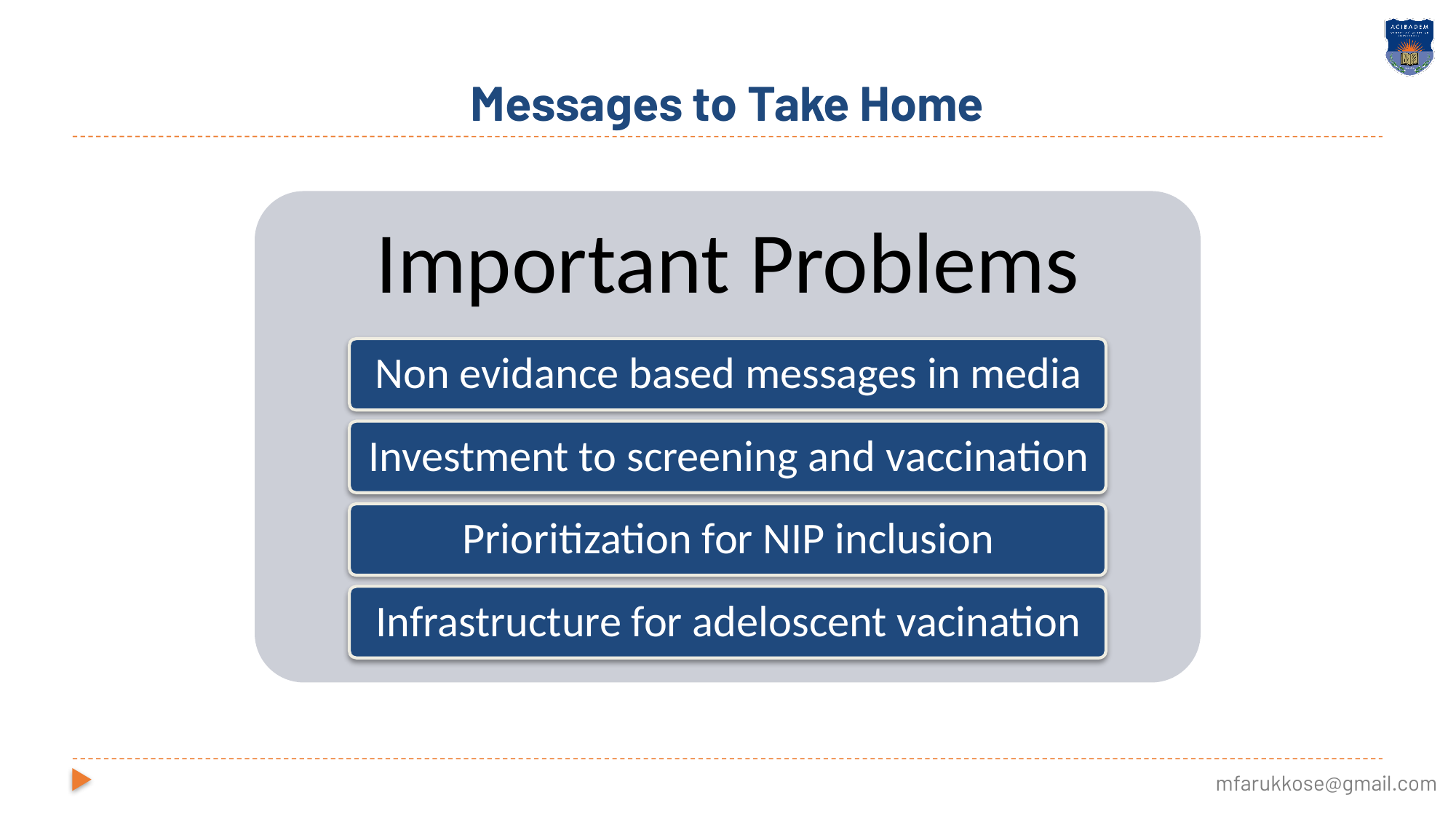

# Messages to Take Home
Important Problems
Non evidance based messages in media
Investment to screening and vaccination
Prioritization for NIP inclusion
Infrastructure for adeloscent vacination